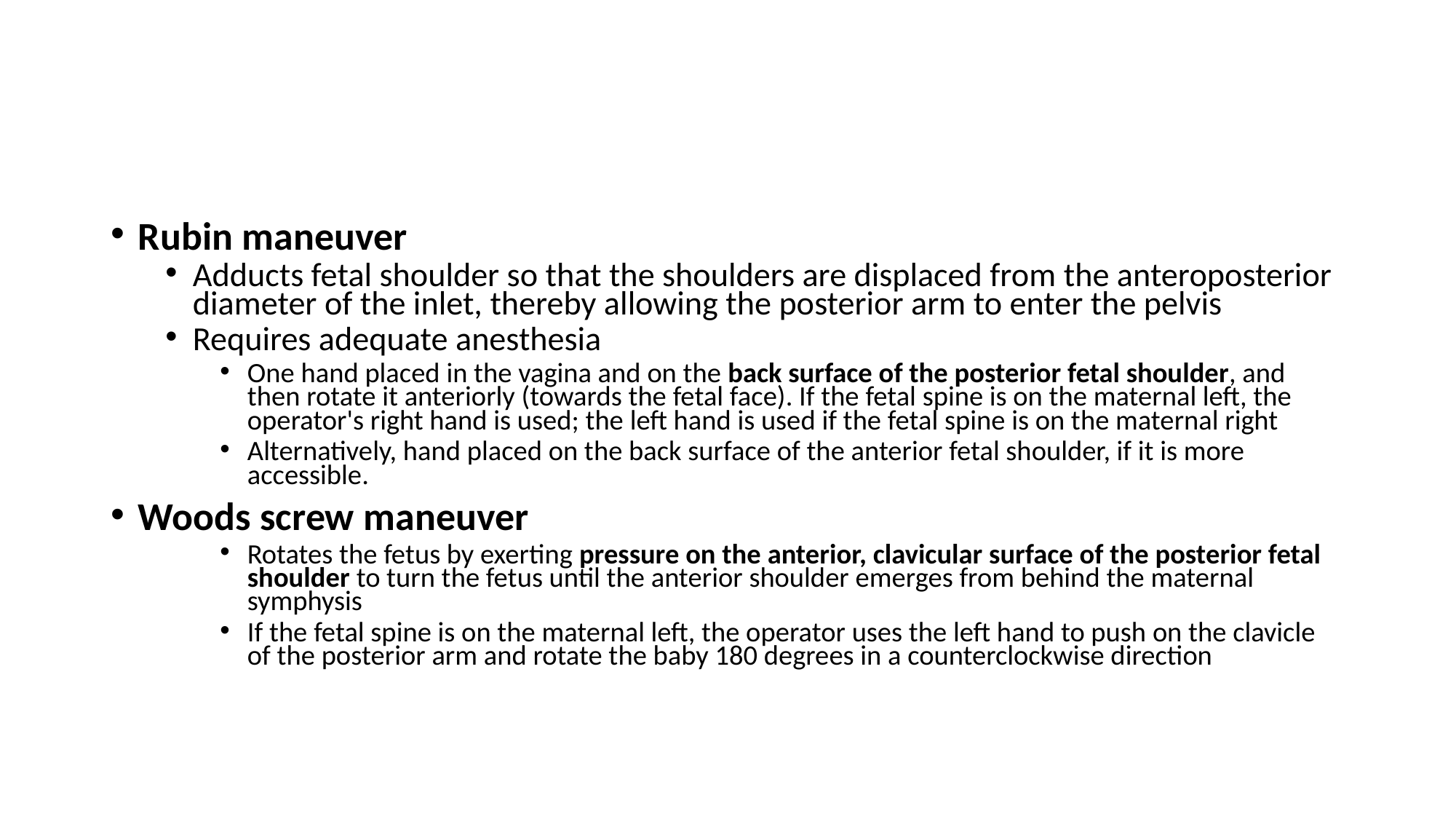

#
Rubin maneuver
Adducts fetal shoulder so that the shoulders are displaced from the anteroposterior diameter of the inlet, thereby allowing the posterior arm to enter the pelvis
Requires adequate anesthesia
One hand placed in the vagina and on the back surface of the posterior fetal shoulder, and then rotate it anteriorly (towards the fetal face). If the fetal spine is on the maternal left, the operator's right hand is used; the left hand is used if the fetal spine is on the maternal right
Alternatively, hand placed on the back surface of the anterior fetal shoulder, if it is more accessible.
Woods screw maneuver
Rotates the fetus by exerting pressure on the anterior, clavicular surface of the posterior fetal shoulder to turn the fetus until the anterior shoulder emerges from behind the maternal symphysis
If the fetal spine is on the maternal left, the operator uses the left hand to push on the clavicle of the posterior arm and rotate the baby 180 degrees in a counterclockwise direction